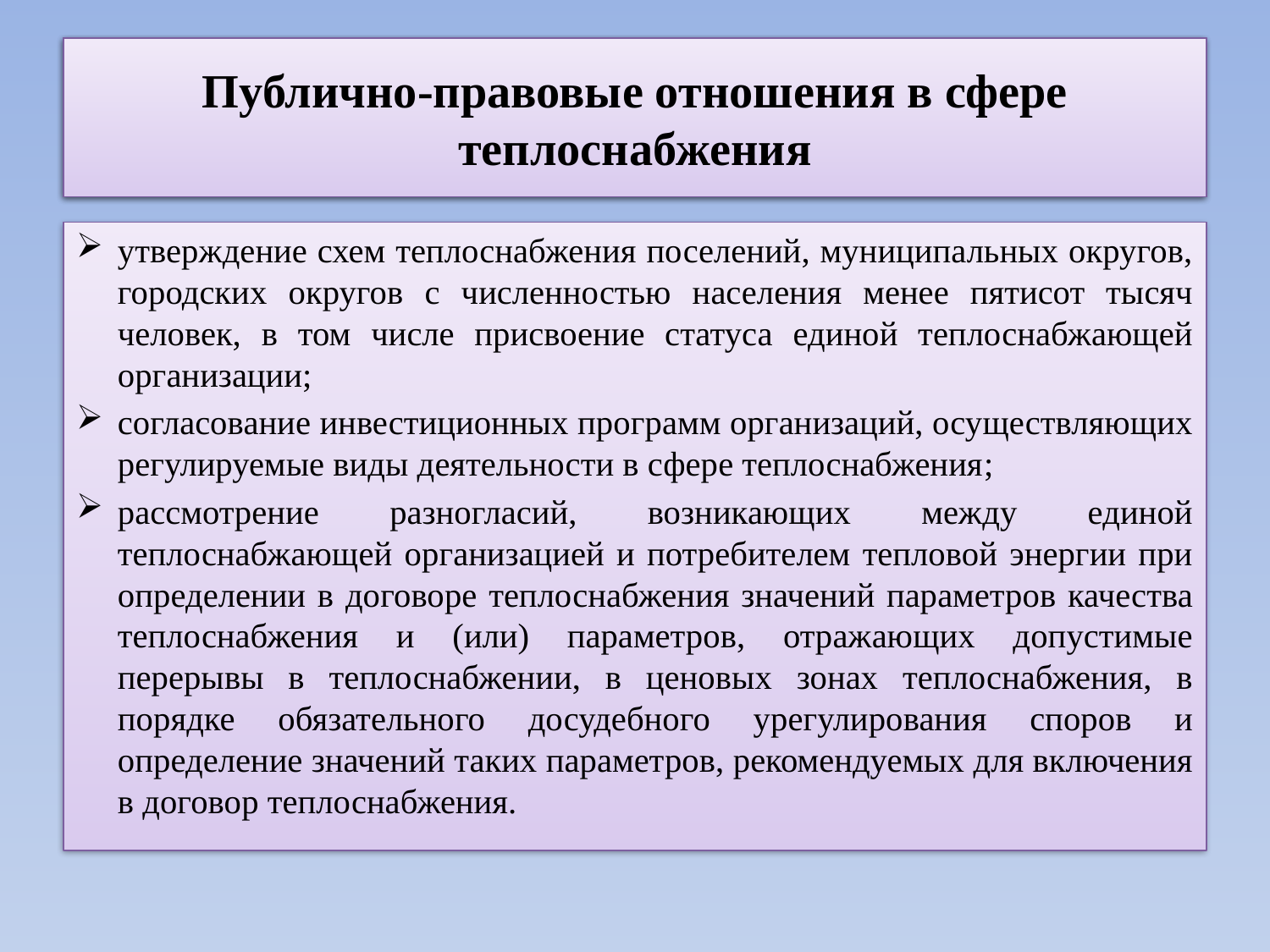

# Публично-правовые отношения в сфере теплоснабжения
Публично-правовые отношения в сфере теплоснабжения
утверждение схем теплоснабжения поселений, муниципальных округов, городских округов с численностью населения менее пятисот тысяч человек, в том числе присвоение статуса единой теплоснабжающей организации;
согласование инвестиционных программ организаций, осуществляющих регулируемые виды деятельности в сфере теплоснабжения;
рассмотрение разногласий, возникающих между единой теплоснабжающей организацией и потребителем тепловой энергии при определении в договоре теплоснабжения значений параметров качества теплоснабжения и (или) параметров, отражающих допустимые перерывы в теплоснабжении, в ценовых зонах теплоснабжения, в порядке обязательного досудебного урегулирования споров и определение значений таких параметров, рекомендуемых для включения в договор теплоснабжения.